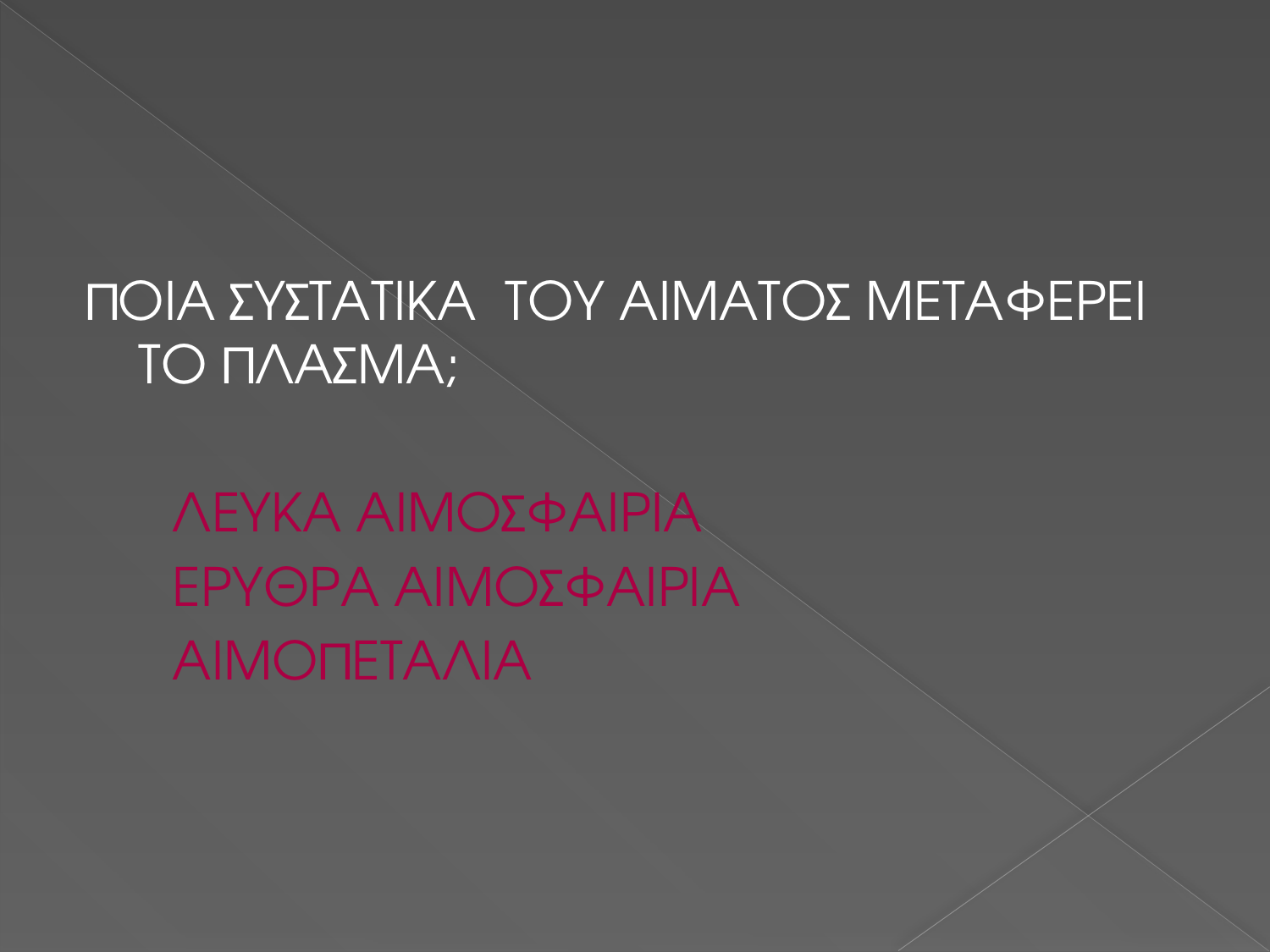

#
ΠΟΙΑ ΣΥΣΤΑΤΙΚΑ  ΤΟΥ ΑΙΜΑΤΟΣ ΜΕΤΑΦΕΡΕΙ ΤΟ ΠΛΑΣΜΑ;

      ΛΕΥΚΑ ΑΙΜΟΣΦΑΙΡΙΑ
      ΕΡΥΘΡΑ ΑΙΜΟΣΦΑΙΡΙΑ
      ΑΙΜΟΠΕΤΑΛΙΑ